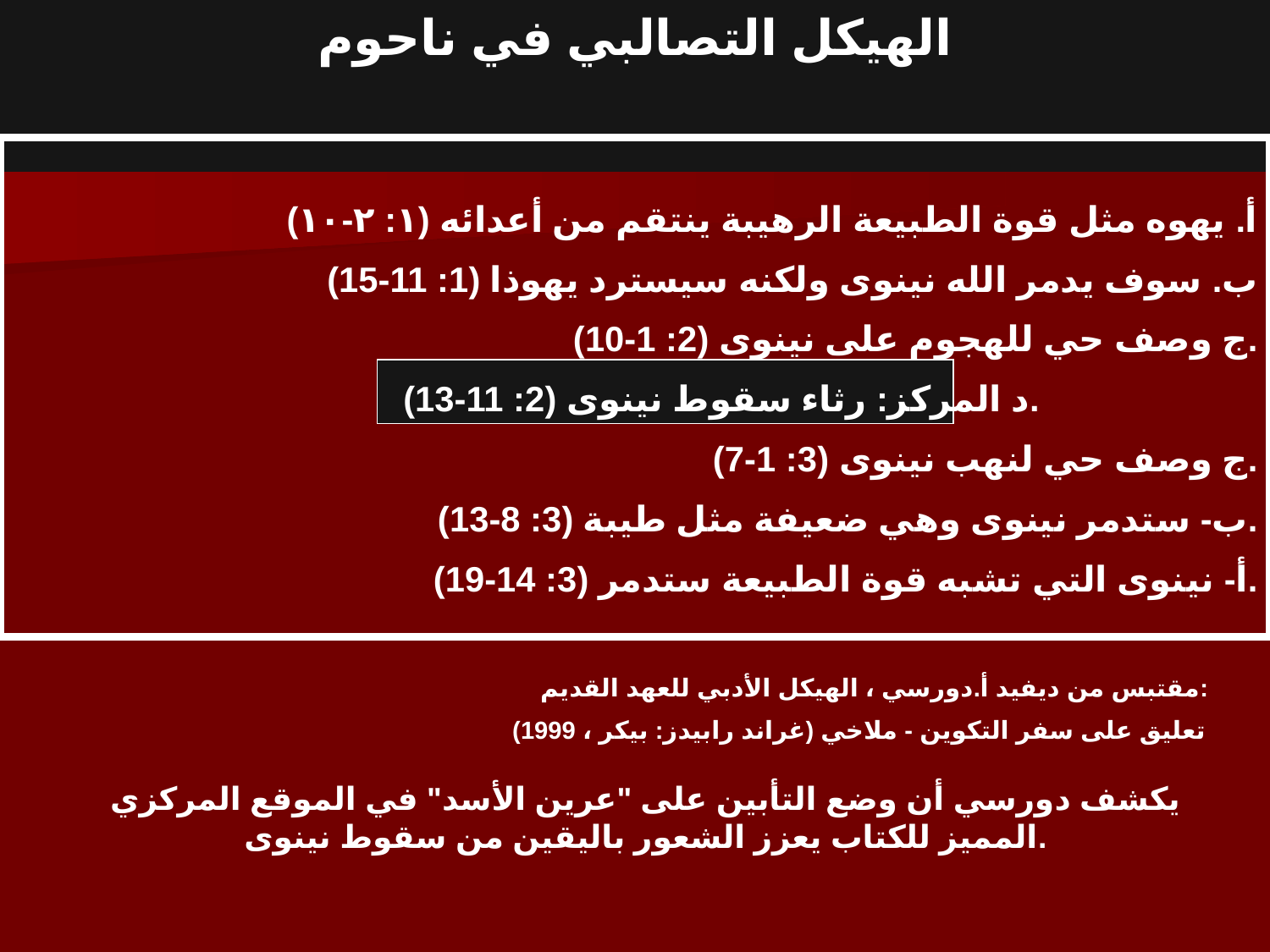

الهيكل التصالبي في ناحوم

أ. يهوه مثل قوة الطبيعة الرهيبة ينتقم من أعدائه (١: ٢-١٠)
               ب. سوف يدمر الله نينوى ولكنه سيسترد يهوذا (1: 11-15)
		                          ج وصف حي للهجوم على نينوى (2: 1-10).
			 د المركز: رثاء سقوط نينوى (2: 11-13).
		                          ج وصف حي لنهب نينوى (3: 1-7).
	                ب- ستدمر نينوى وهي ضعيفة مثل طيبة (3: 8-13).
 أ- نينوى التي تشبه قوة الطبيعة ستدمر (3: 14-19).

مقتبس من ديفيد أ.دورسي ، الهيكل الأدبي للعهد القديم:
تعليق على سفر التكوين - ملاخي (غراند رابيدز: بيكر ، 1999)
يكشف دورسي أن وضع التأبين على "عرين الأسد" في الموقع المركزي المميز للكتاب يعزز الشعور باليقين من سقوط نينوى.